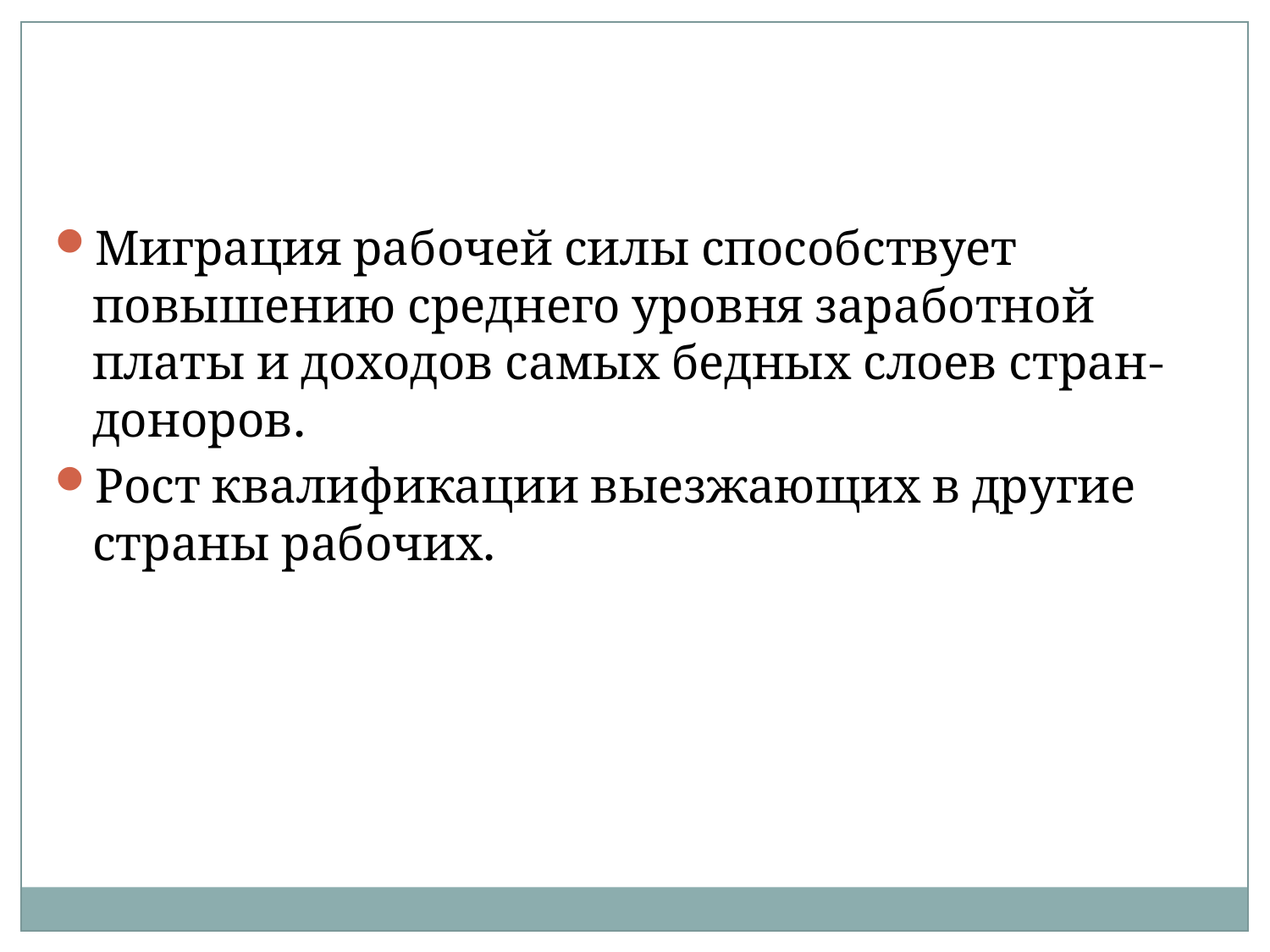

Миграция рабочей силы способствует повышению среднего уровня заработной платы и доходов самых бедных слоев стран-доноров.
Рост квалификации выезжающих в другие страны рабочих.